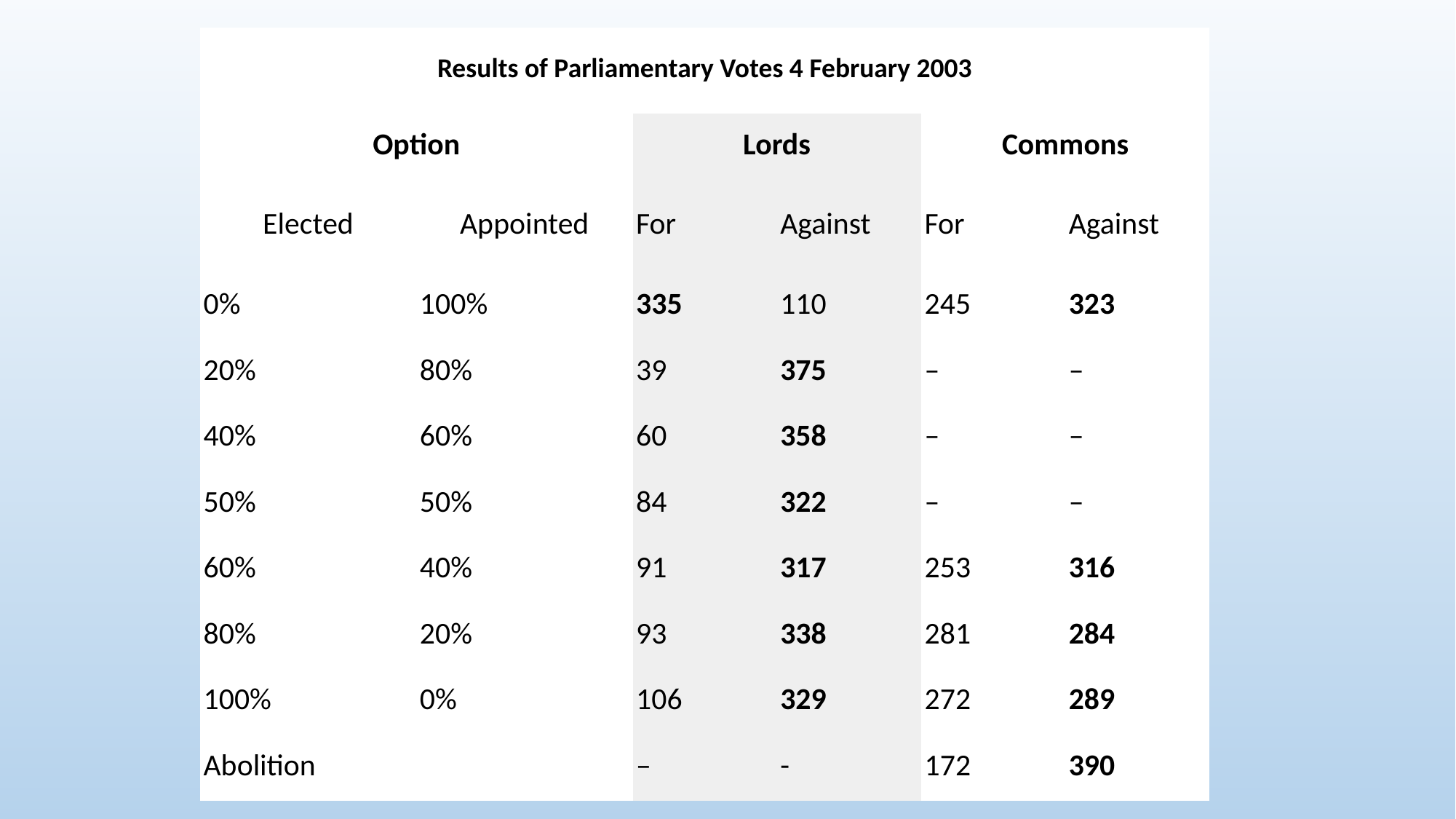

After this series of votes
| Results of Parliamentary Votes 4 February 2003 |  |  |  |  |  |
| --- | --- | --- | --- | --- | --- |
| Option |  | Lords |  | Commons |  |
| Elected | Appointed | For | Against | For | Against |
| 0% | 100% | 335 | 110 | 245 | 323 |
| 20% | 80% | 39 | 375 | – | – |
| 40% | 60% | 60 | 358 | – | – |
| 50% | 50% | 84 | 322 | – | – |
| 60% | 40% | 91 | 317 | 253 | 316 |
| 80% | 20% | 93 | 338 | 281 | 284 |
| 100% | 0% | 106 | 329 | 272 | 289 |
| Abolition |  | – | - | 172 | 390 |
#